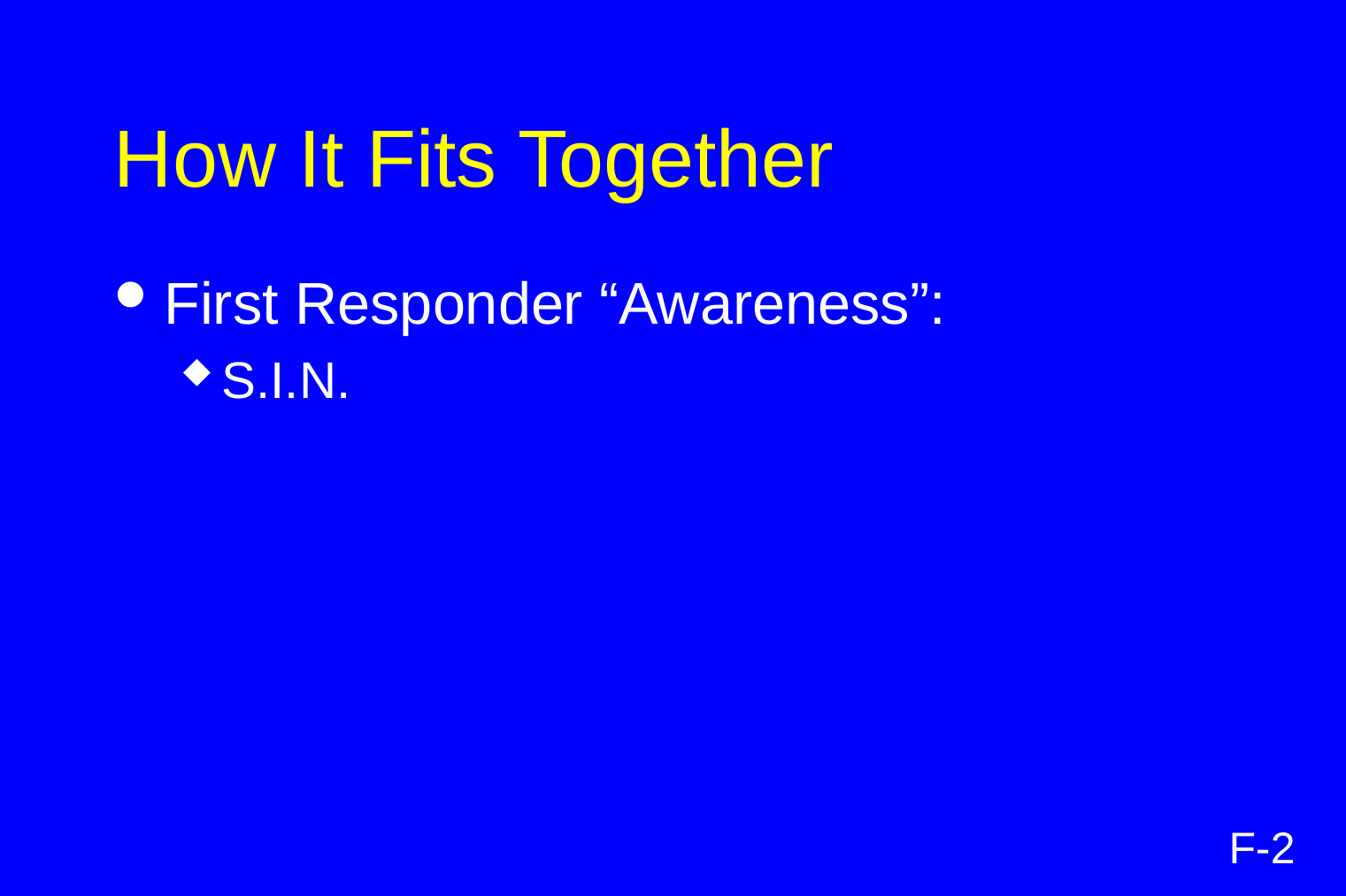

# How It Fits Together
First Responder “Awareness”:
S.I.N.
F-2